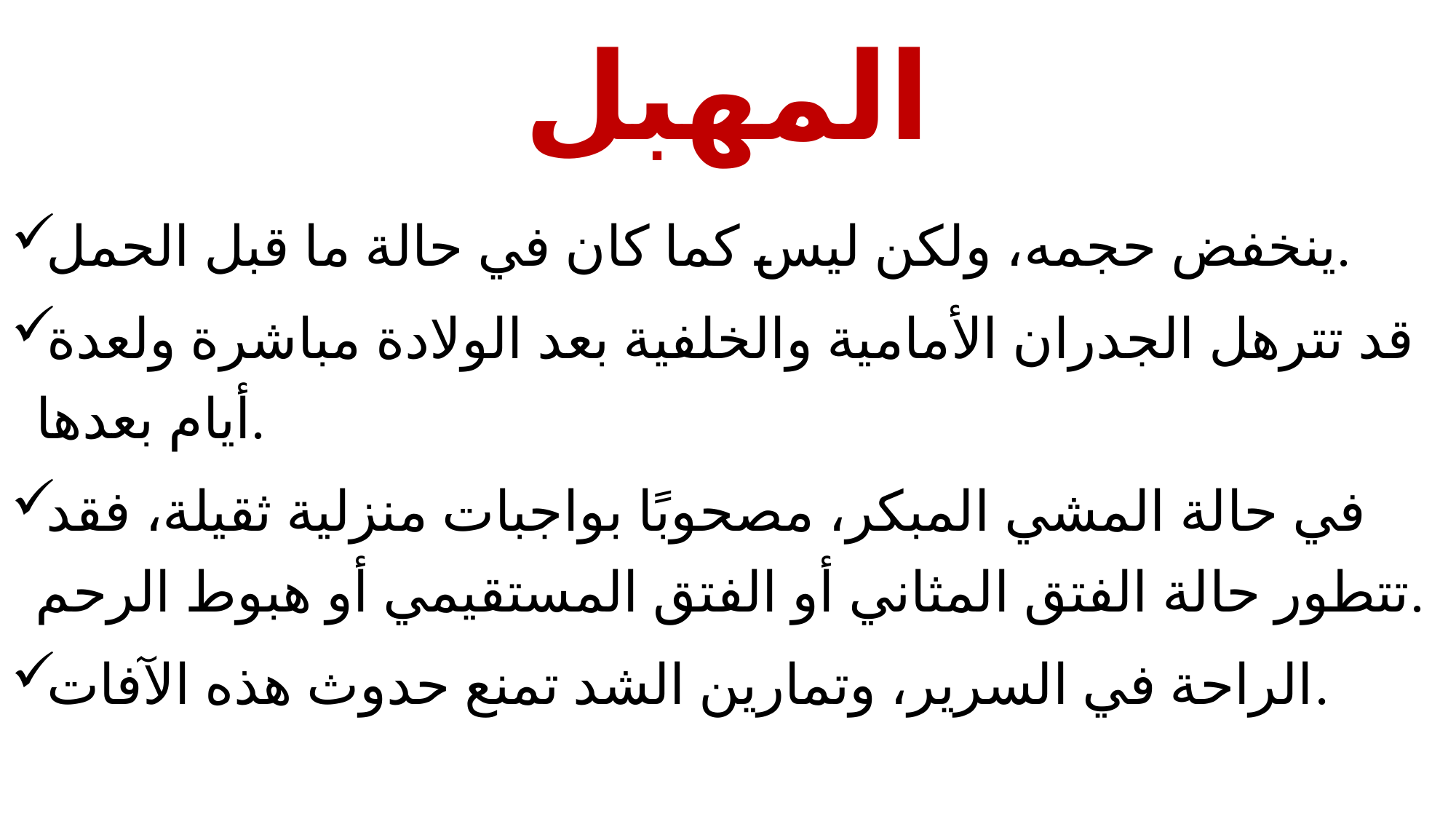

# المهبل
ينخفض حجمه، ولكن ليس كما كان في حالة ما قبل الحمل.
قد تترهل الجدران الأمامية والخلفية بعد الولادة مباشرة ولعدة أيام بعدها.
في حالة المشي المبكر، مصحوبًا بواجبات منزلية ثقيلة، فقد تتطور حالة الفتق المثاني أو الفتق المستقيمي أو هبوط الرحم.
الراحة في السرير، وتمارين الشد تمنع حدوث هذه الآفات.